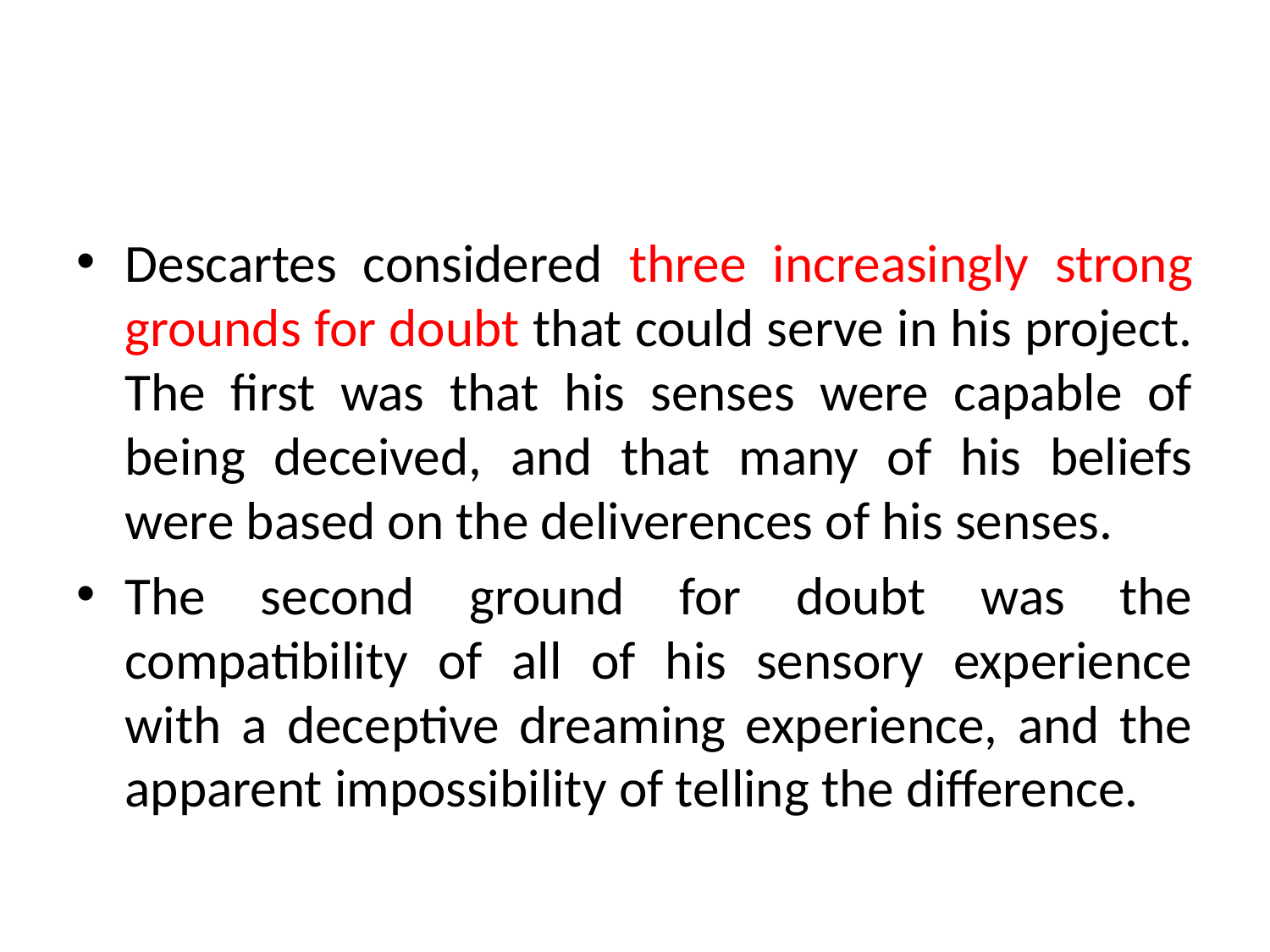

Descartes considered three increasingly strong grounds for doubt that could serve in his project. The first was that his senses were capable of being deceived, and that many of his beliefs were based on the deliverences of his senses.
The second ground for doubt was the compatibility of all of his sensory experience with a deceptive dreaming experience, and the apparent impossibility of telling the difference.